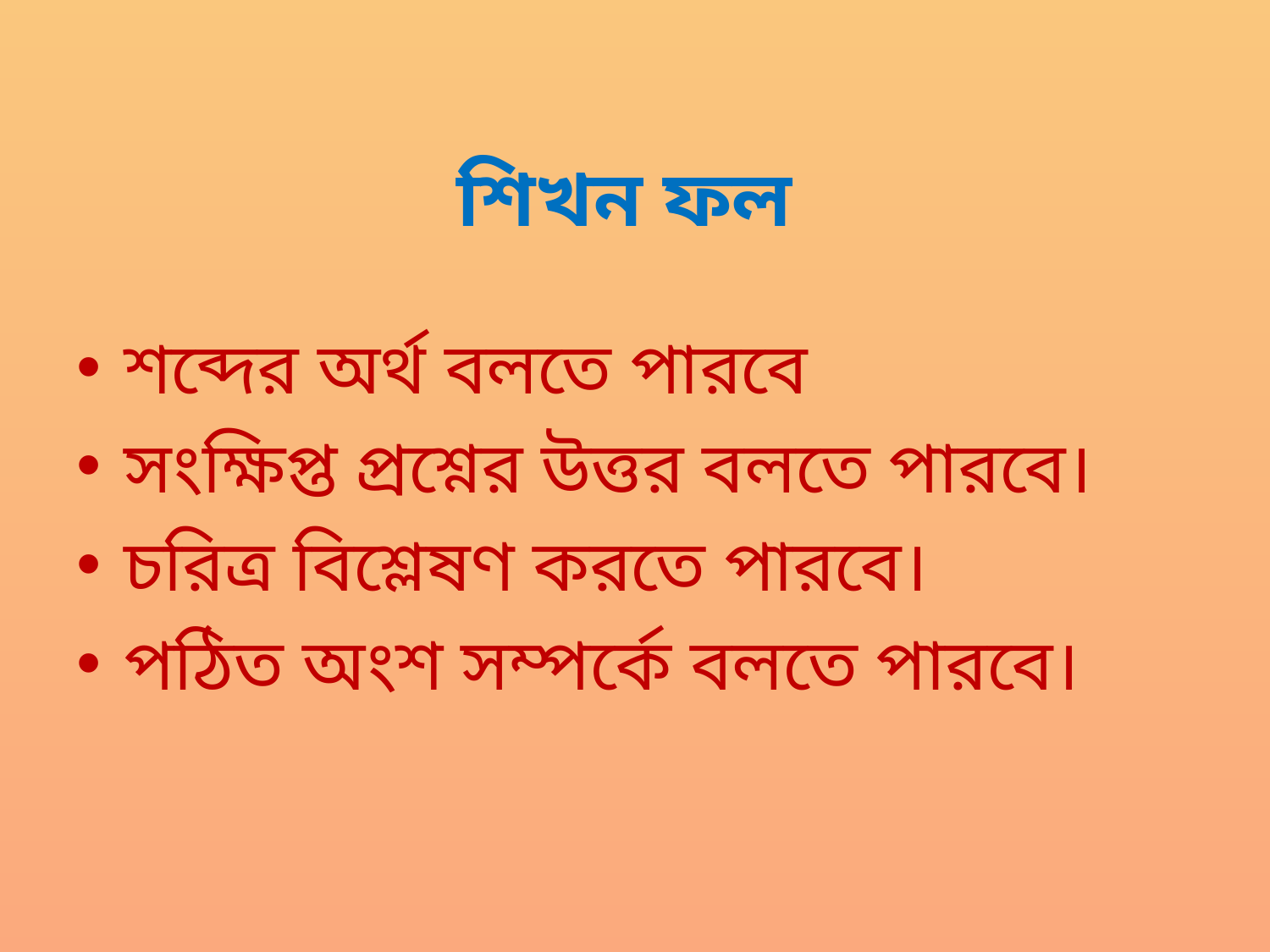

# শিখন ফল
শব্দের অর্থ বলতে পারবে
সংক্ষিপ্ত প্রশ্নের উত্তর বলতে পারবে।
চরিত্র বিশ্লেষণ করতে পারবে।
পঠিত অংশ সম্পর্কে বলতে পারবে।